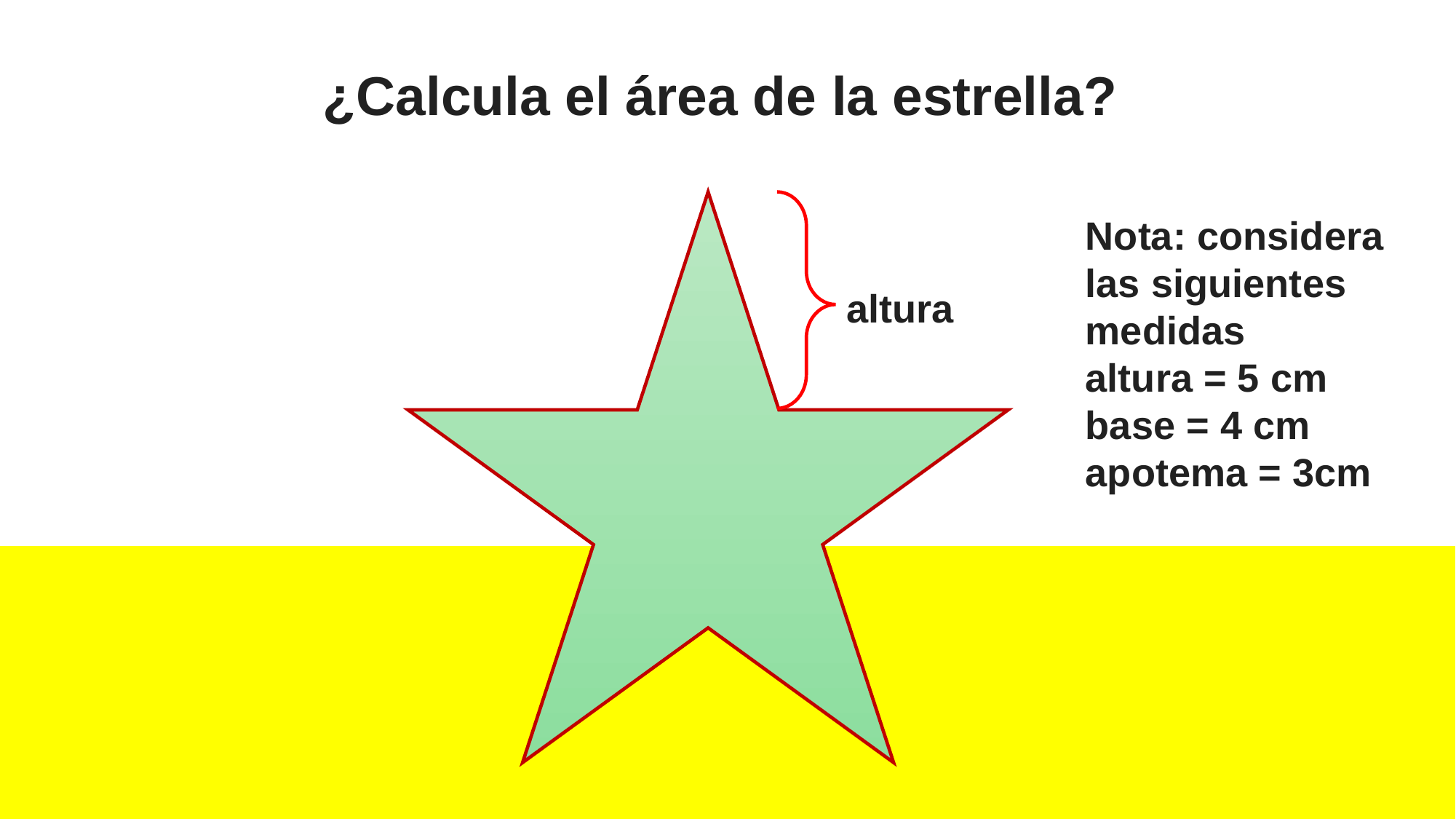

¿Calcula el área de la estrella?

Nota: considera las siguientes medidas
altura = 5 cm
base = 4 cm
apotema = 3cm
altura